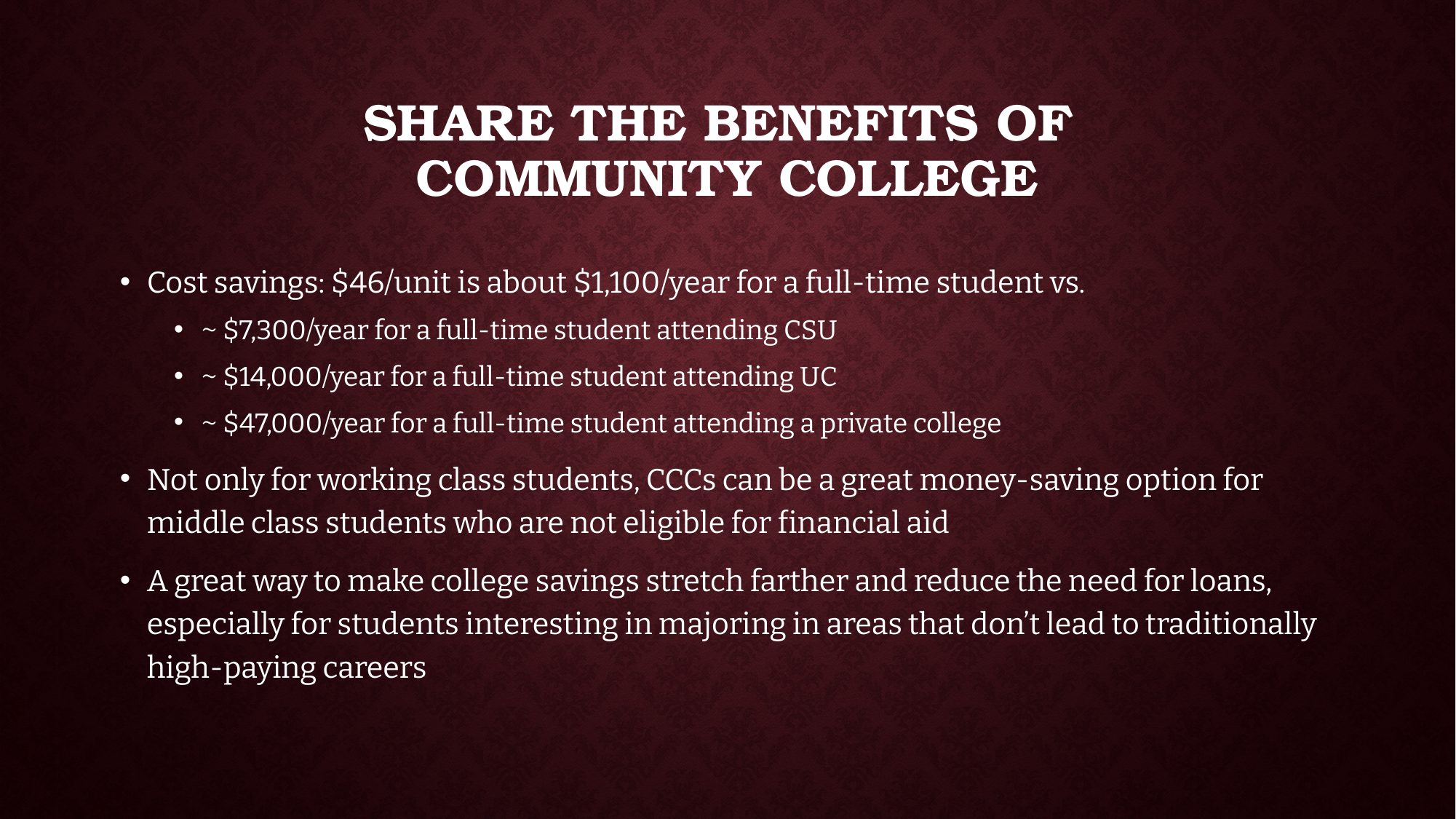

# Share the Benefits of Community College
Cost savings: $46/unit is about $1,100/year for a full-time student vs.
~ $7,300/year for a full-time student attending CSU
~ $14,000/year for a full-time student attending UC
~ $47,000/year for a full-time student attending a private college
Not only for working class students, CCCs can be a great money-saving option for middle class students who are not eligible for financial aid
A great way to make college savings stretch farther and reduce the need for loans, especially for students interesting in majoring in areas that don’t lead to traditionally high-paying careers